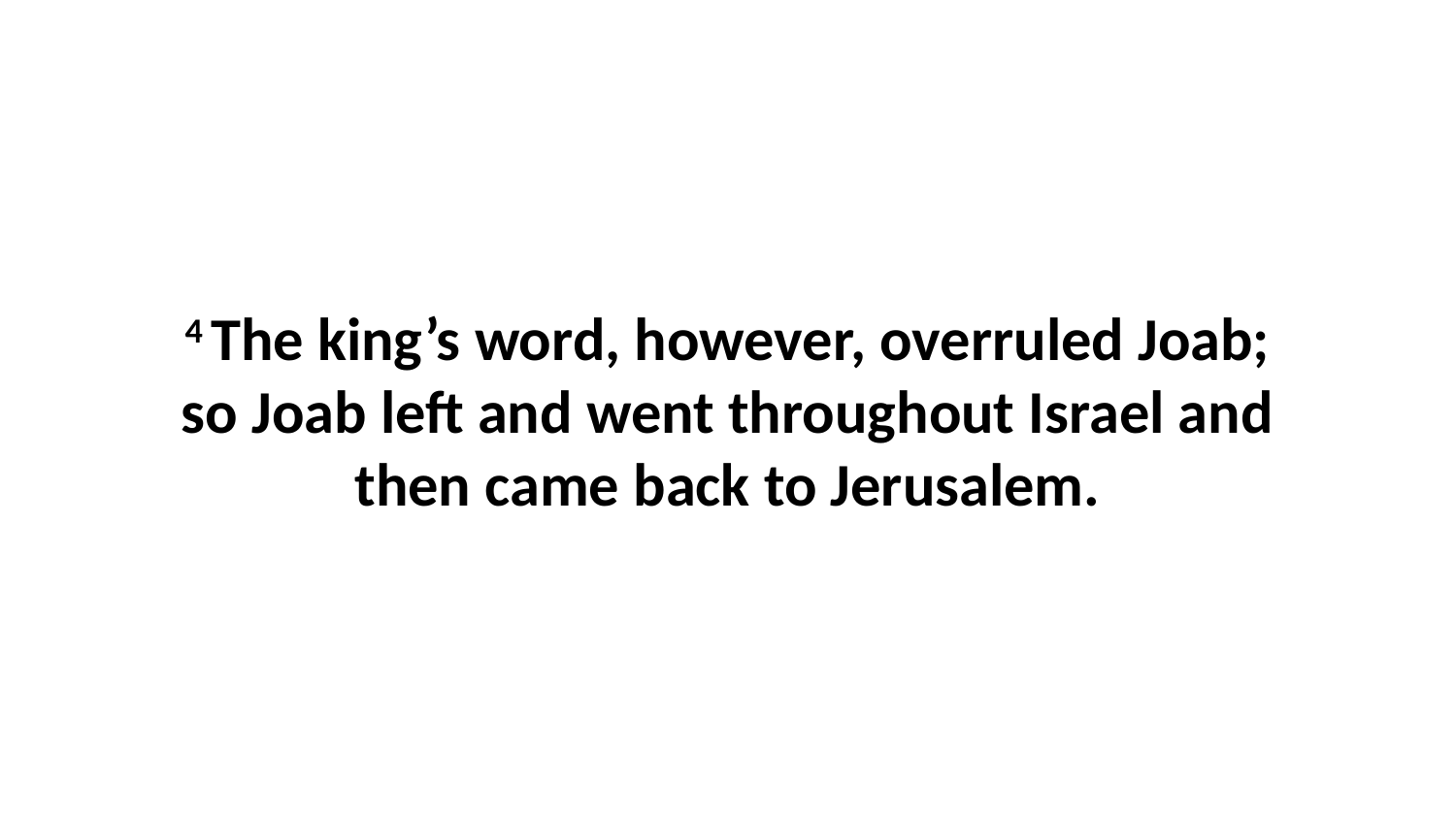

4 The king’s word, however, overruled Joab; so Joab left and went throughout Israel and then came back to Jerusalem.